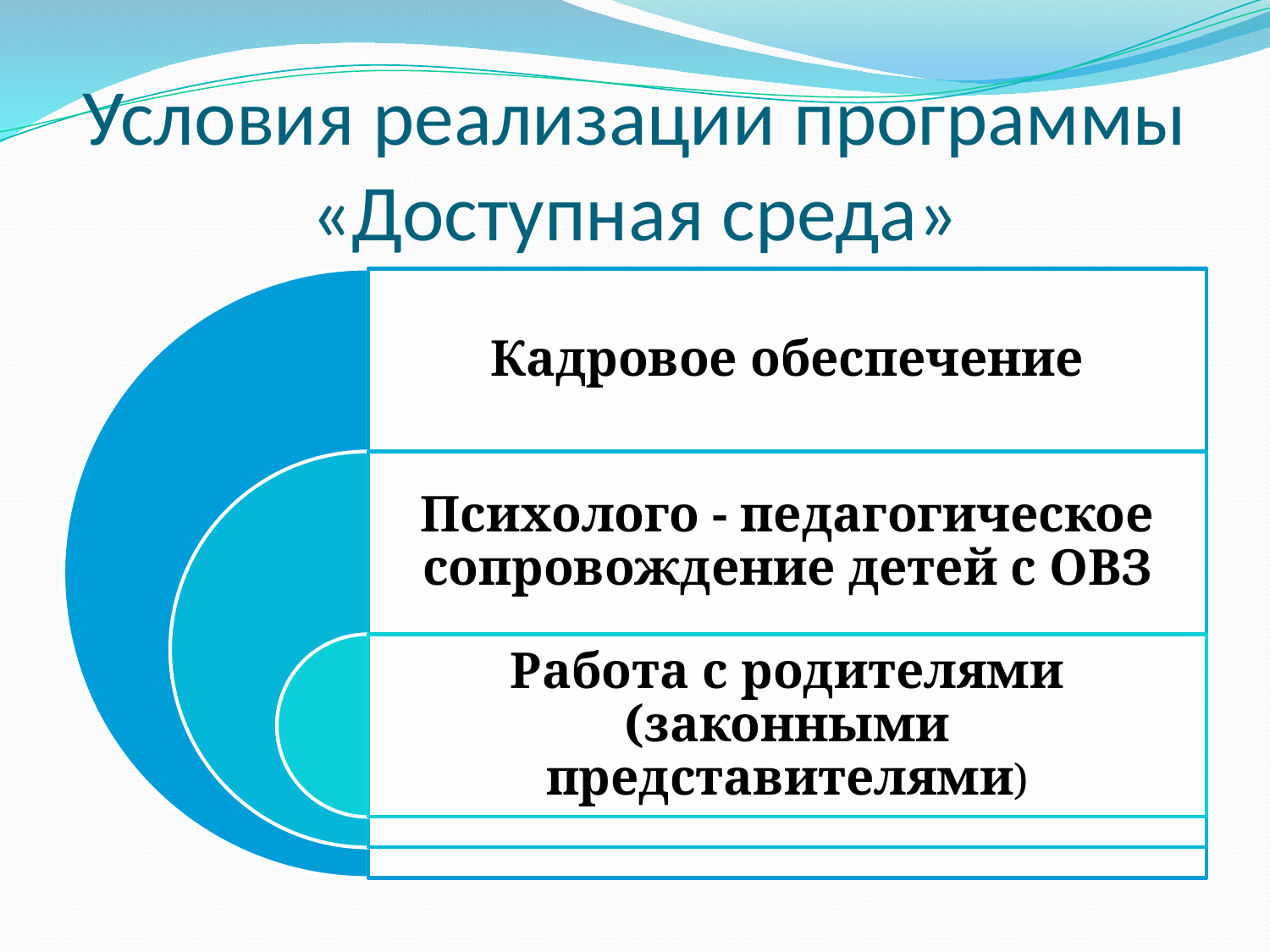

# Условия реализации программы «Доступная среда»

Кадровое обеспечение

Психолого - педагогическое сопровождение детей с ОВЗ

Работа с родителями (законными представителями)